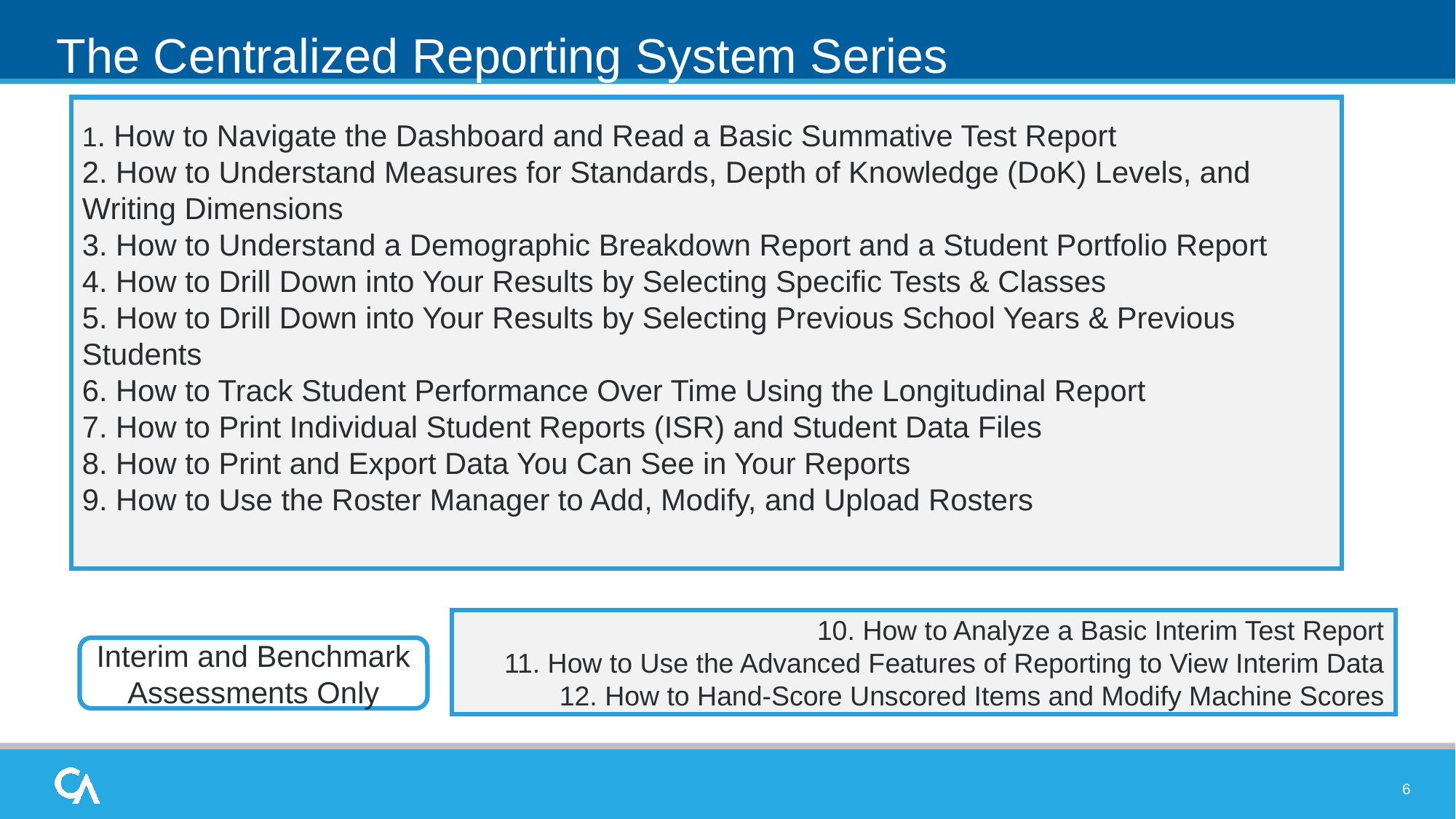

# The Centralized Reporting System Series
1. How to Navigate the Dashboard and Read a Basic Summative Test Report
2. How to Understand Measures for Standards, Depth of Knowledge (DoK) Levels, and Writing Dimensions
3. How to Understand a Demographic Breakdown Report and a Student Portfolio Report
4. How to Drill Down into Your Results by Selecting Specific Tests & Classes
5. How to Drill Down into Your Results by Selecting Previous School Years & Previous Students
6. How to Track Student Performance Over Time Using the Longitudinal Report
7. How to Print Individual Student Reports (ISR) and Student Data Files
8. How to Print and Export Data You Can See in Your Reports
9. How to Use the Roster Manager to Add, Modify, and Upload Rosters

10. How to Analyze a Basic Interim Test Report
11. How to Use the Advanced Features of Reporting to View Interim Data
12. How to Hand-Score Unscored Items and Modify Machine Scores

Interim and Benchmark Assessments Only
6